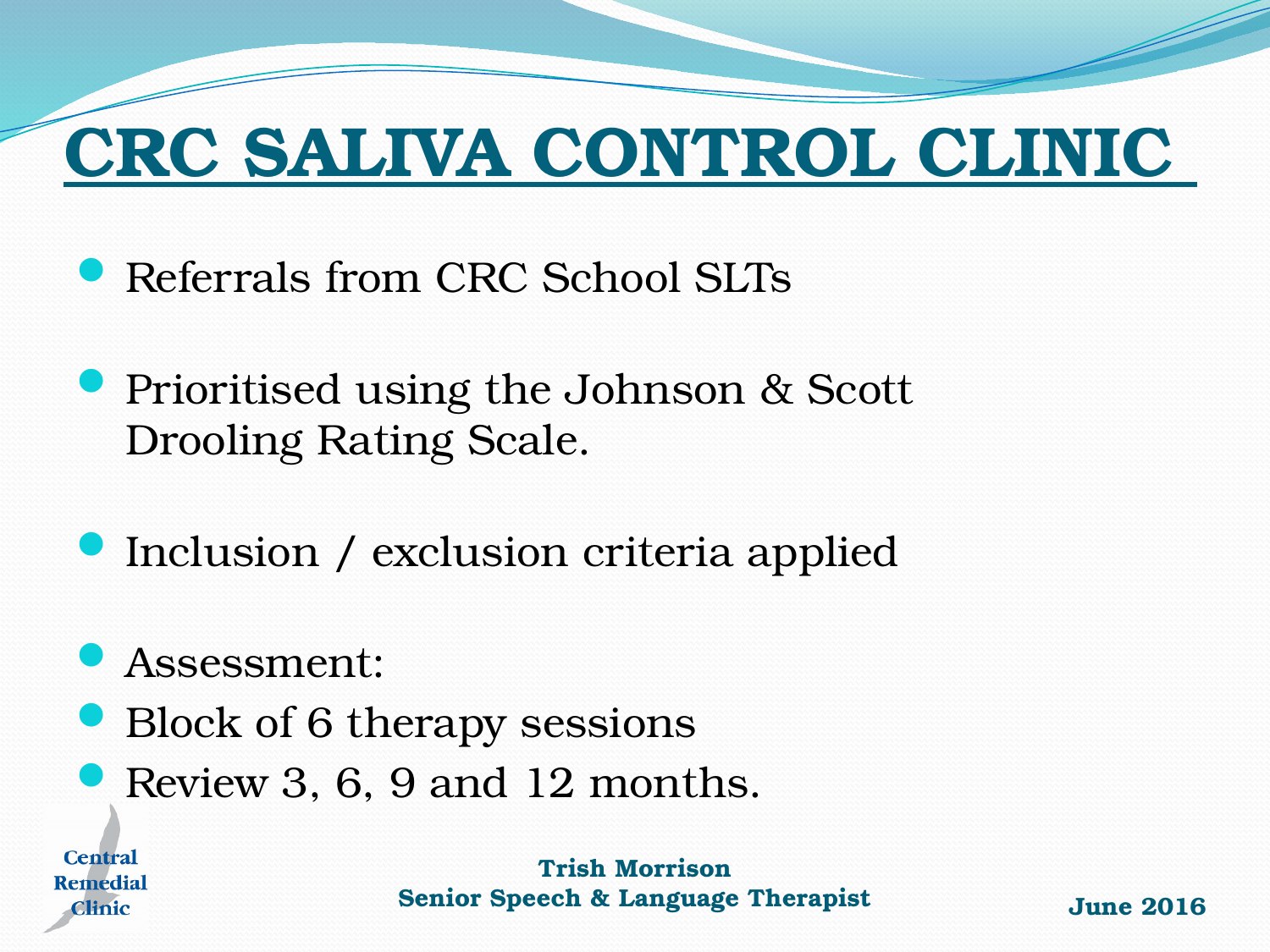

# CRC SALIVA CONTROL CLINIC
 Referrals from CRC School SLTs
 Prioritised using the Johnson & Scott
 Drooling Rating Scale.
 Inclusion / exclusion criteria applied
 Assessment:
 Block of 6 therapy sessions
 Review 3, 6, 9 and 12 months.
Trish Morrison
Senior Speech & Language Therapist

June 2016